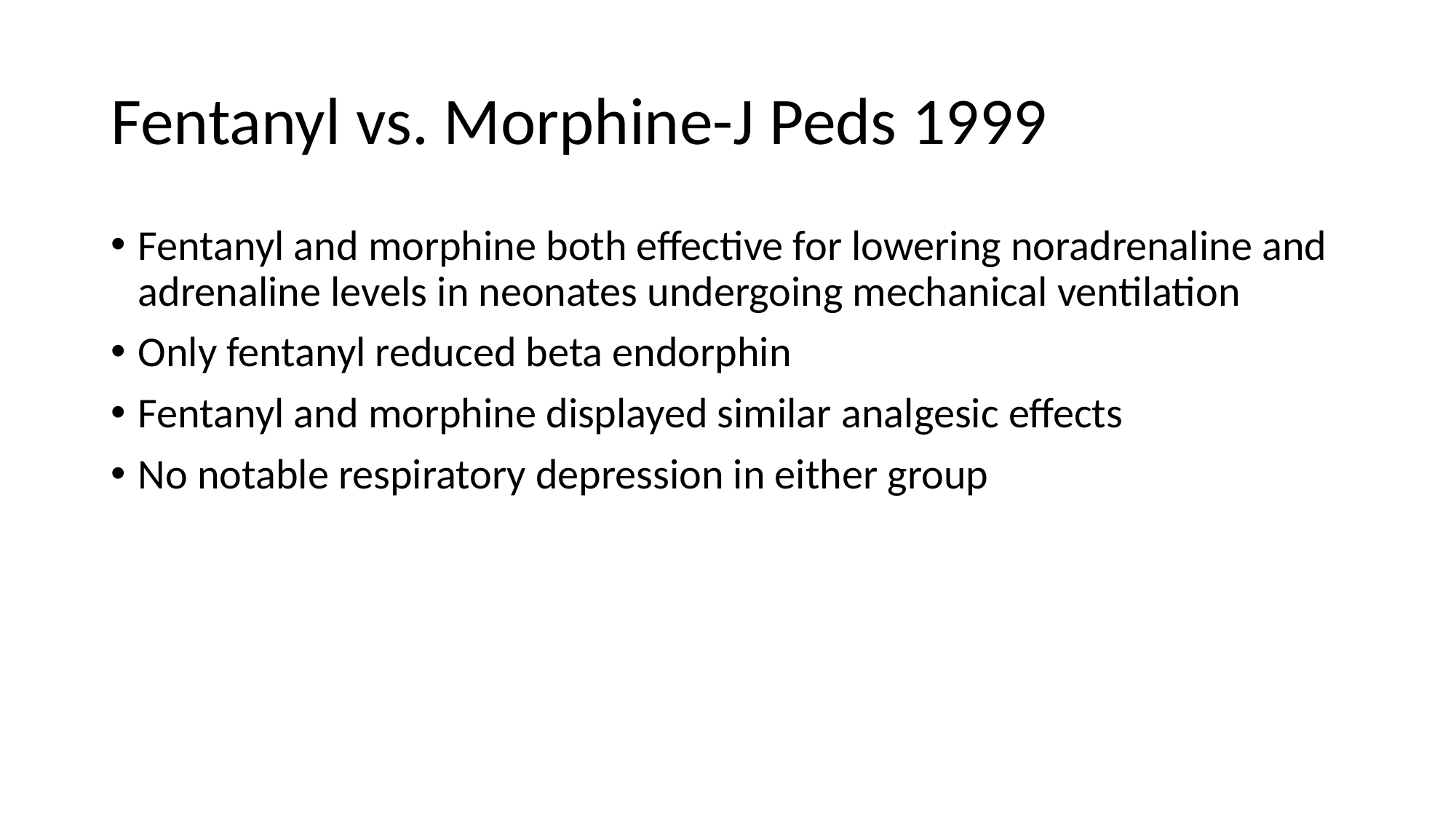

# Fentanyl vs. Morphine-J Peds 1999
Fentanyl and morphine both effective for lowering noradrenaline and adrenaline levels in neonates undergoing mechanical ventilation
Only fentanyl reduced beta endorphin
Fentanyl and morphine displayed similar analgesic effects
No notable respiratory depression in either group